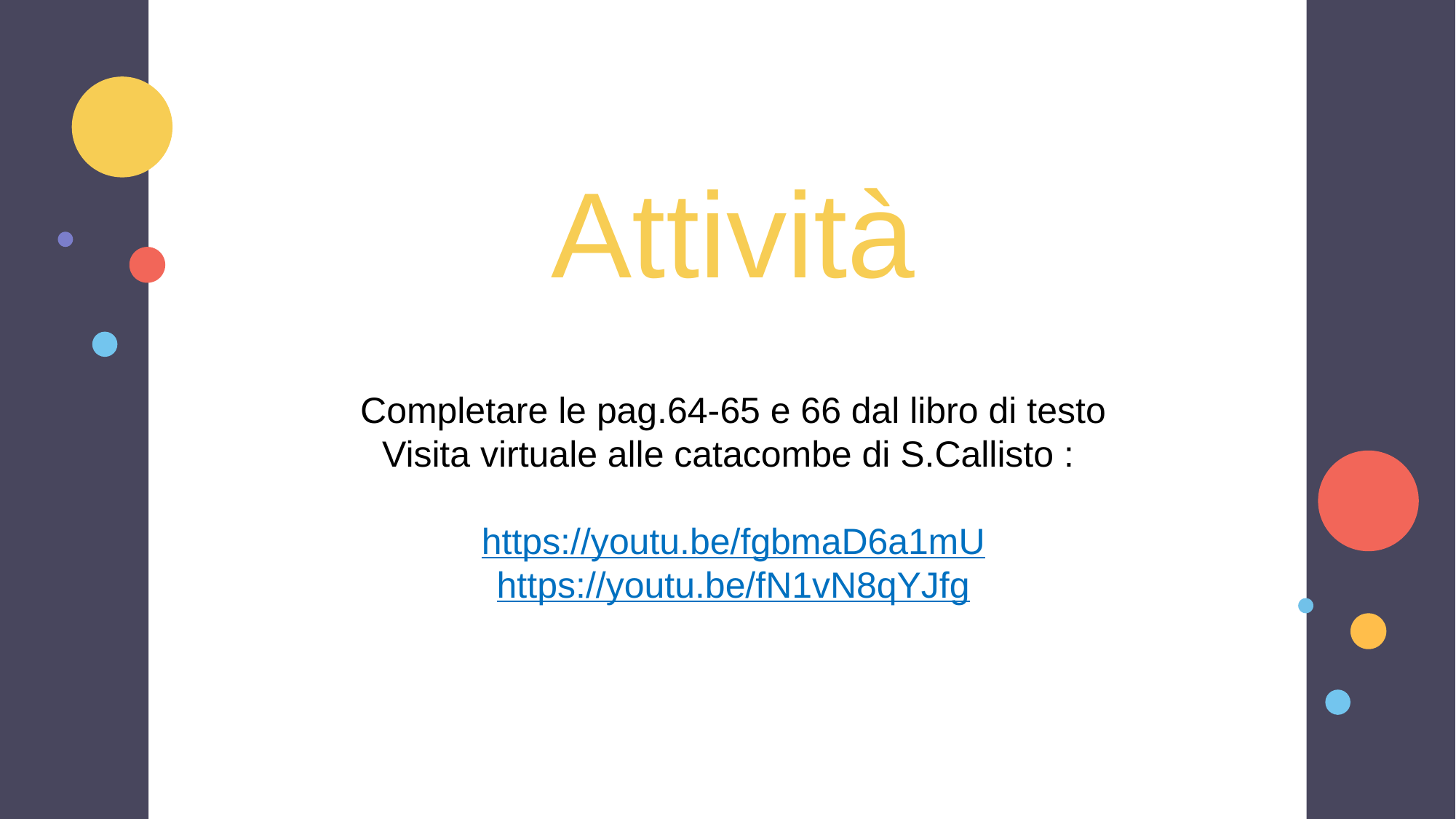

# Attività

Completare le pag.64-65 e 66 dal libro di testo
Visita virtuale alle catacombe di S.Callisto :

https://youtu.be/fgbmaD6a1mU
https://youtu.be/fN1vN8qYJfg